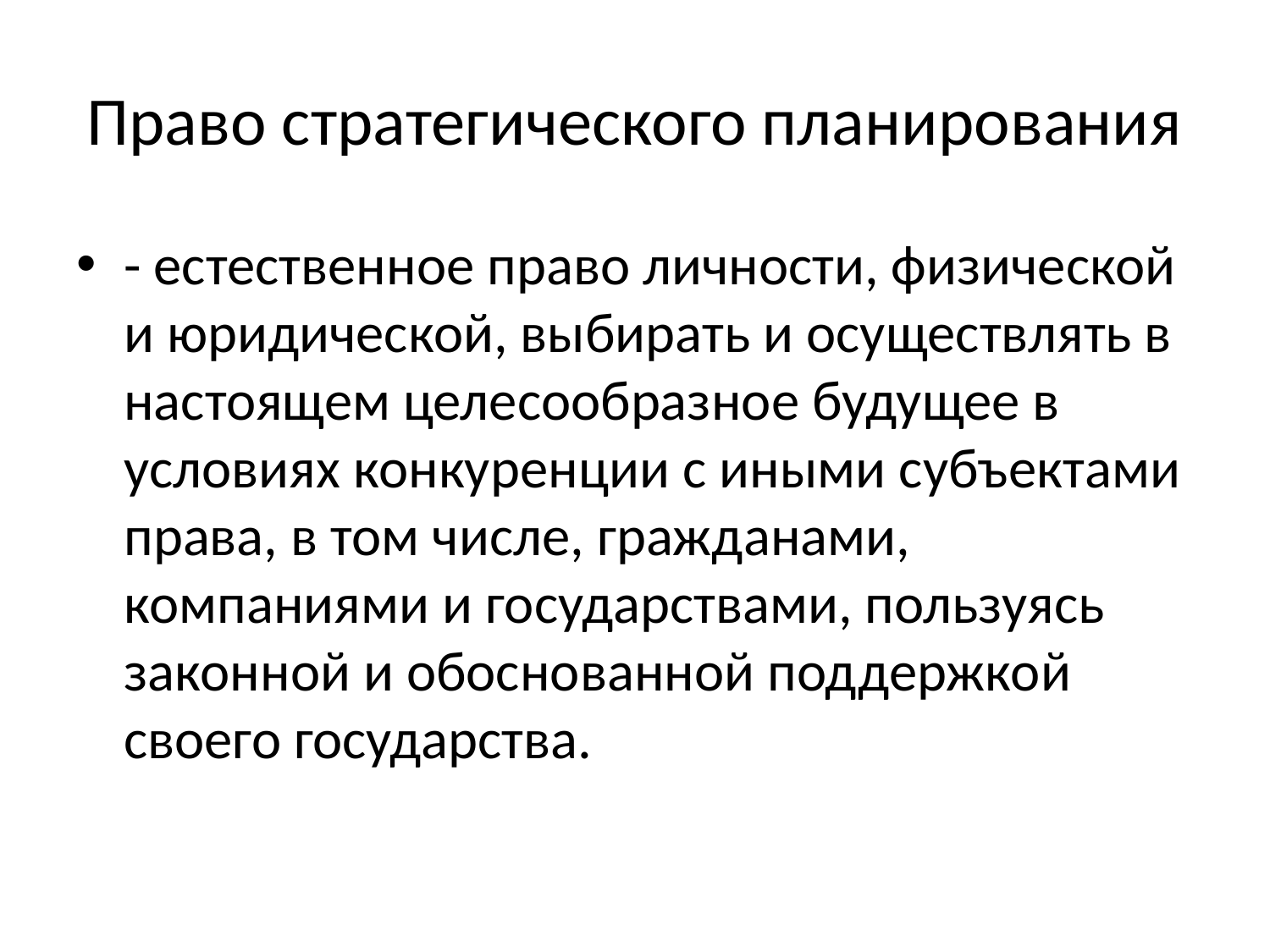

# Право стратегического планирования
- естественное право личности, физической и юридической, выбирать и осуществлять в настоящем целесообразное будущее в условиях конкуренции с иными субъектами права, в том числе, гражданами, компаниями и государствами, пользуясь законной и обоснованной поддержкой своего государства.